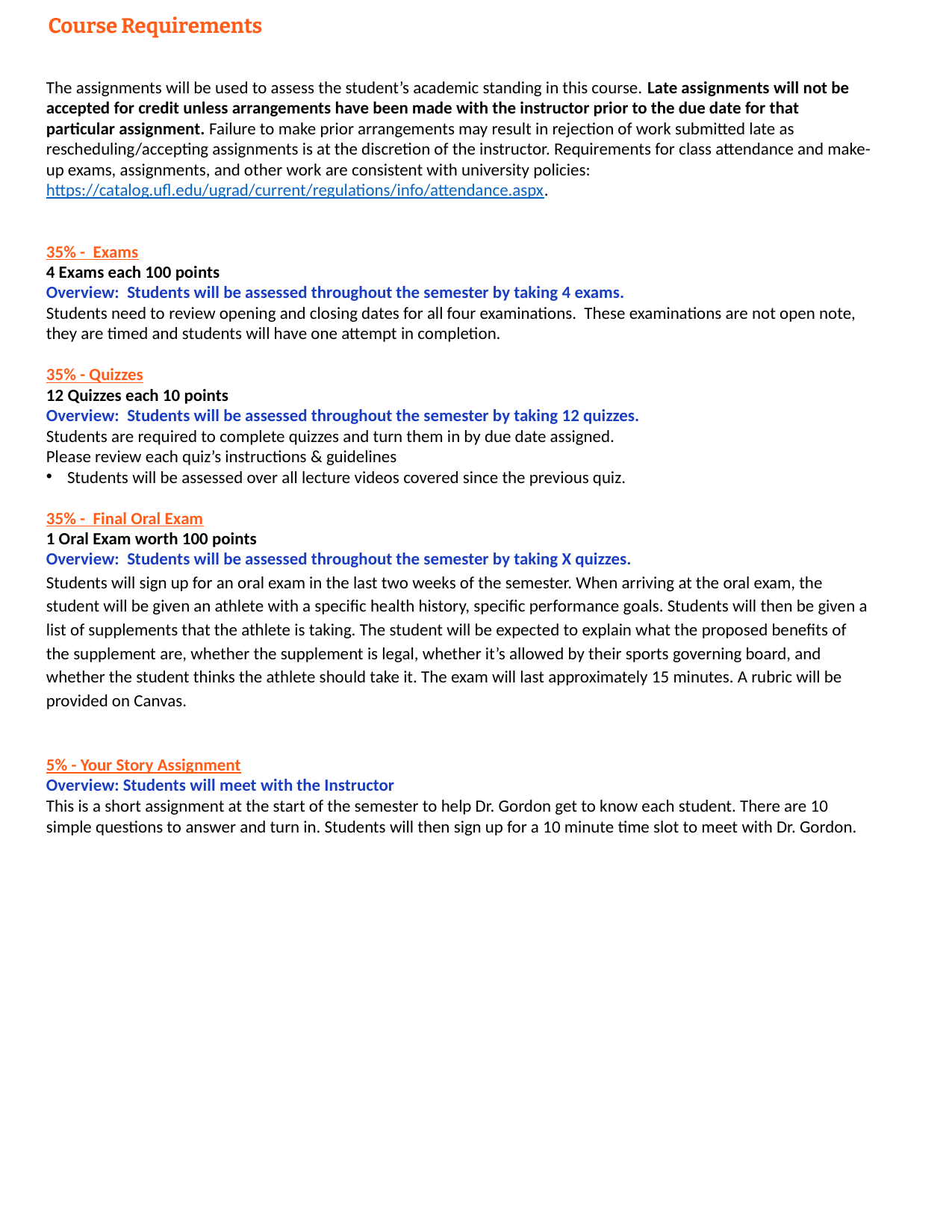

Course Requirements
The assignments will be used to assess the student’s academic standing in this course. Late assignments will not be accepted for credit unless arrangements have been made with the instructor prior to the due date for that particular assignment. Failure to make prior arrangements may result in rejection of work submitted late as rescheduling/accepting assignments is at the discretion of the instructor. Requirements for class attendance and make-up exams, assignments, and other work are consistent with university policies: https://catalog.ufl.edu/ugrad/current/regulations/info/attendance.aspx.

35% -  Exams
4 Exams each 100 points
Overview:  Students will be assessed throughout the semester by taking 4 exams.
Students need to review opening and closing dates for all four examinations.  These examinations are not open note, they are timed and students will have one attempt in completion.

35% - Quizzes
12 Quizzes each 10 points
Overview:  Students will be assessed throughout the semester by taking 12 quizzes.
Students are required to complete quizzes and turn them in by due date assigned.
Please review each quiz’s instructions & guidelines
Students will be assessed over all lecture videos covered since the previous quiz.

35% -  Final Oral Exam
1 Oral Exam worth 100 points
Overview:  Students will be assessed throughout the semester by taking X quizzes.
Students will sign up for an oral exam in the last two weeks of the semester. When arriving at the oral exam, the student will be given an athlete with a specific health history, specific performance goals. Students will then be given a list of supplements that the athlete is taking. The student will be expected to explain what the proposed benefits of the supplement are, whether the supplement is legal, whether it’s allowed by their sports governing board, and whether the student thinks the athlete should take it. The exam will last approximately 15 minutes. A rubric will be provided on Canvas.

5% - Your Story Assignment
Overview: Students will meet with the Instructor
This is a short assignment at the start of the semester to help Dr. Gordon get to know each student. There are 10 simple questions to answer and turn in. Students will then sign up for a 10 minute time slot to meet with Dr. Gordon.